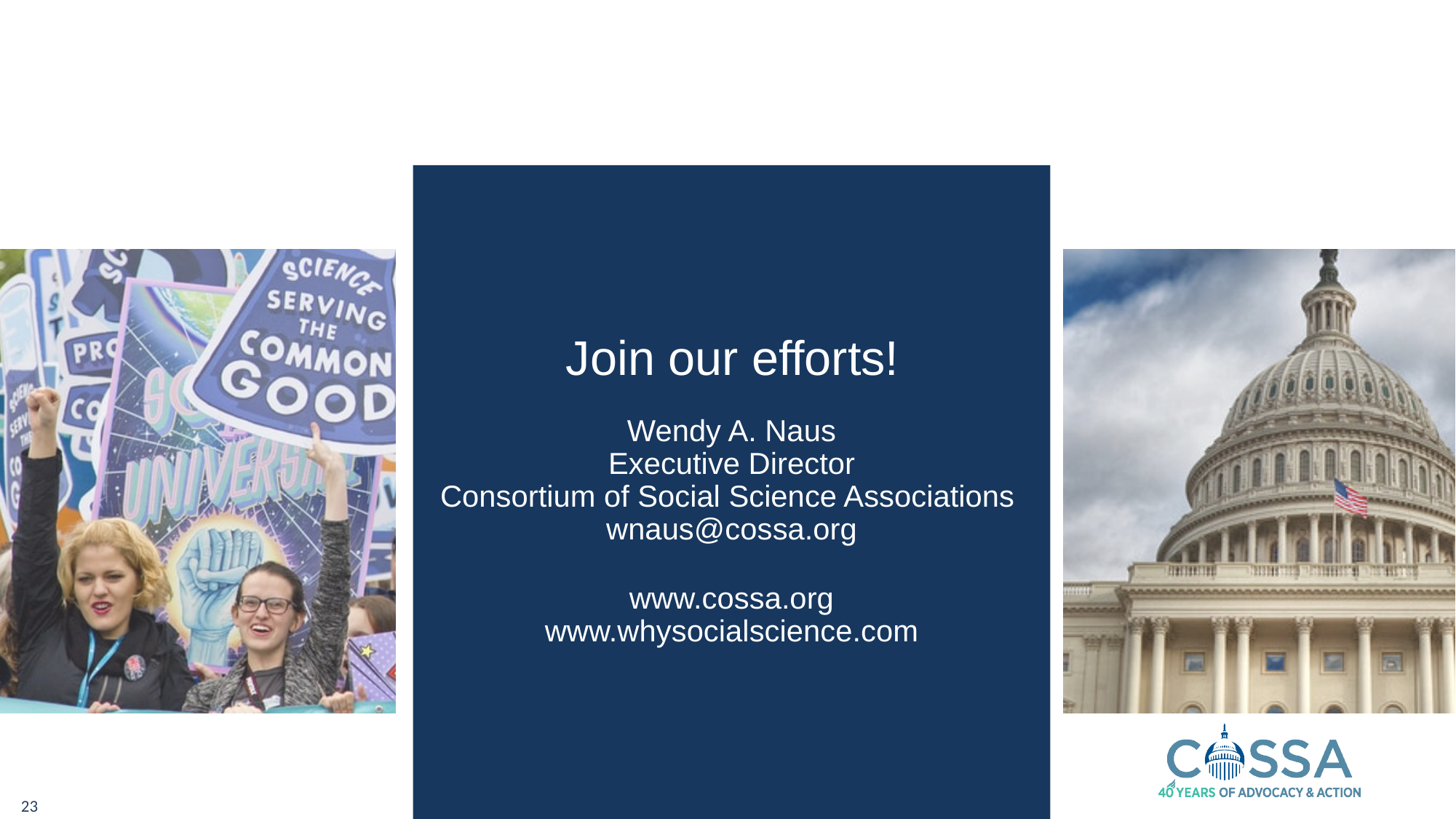

# Join our efforts!
Wendy A. Naus
Executive Director
Consortium of Social Science Associations
wnaus@cossa.org
www.cossa.org
www.whysocialscience.com
23